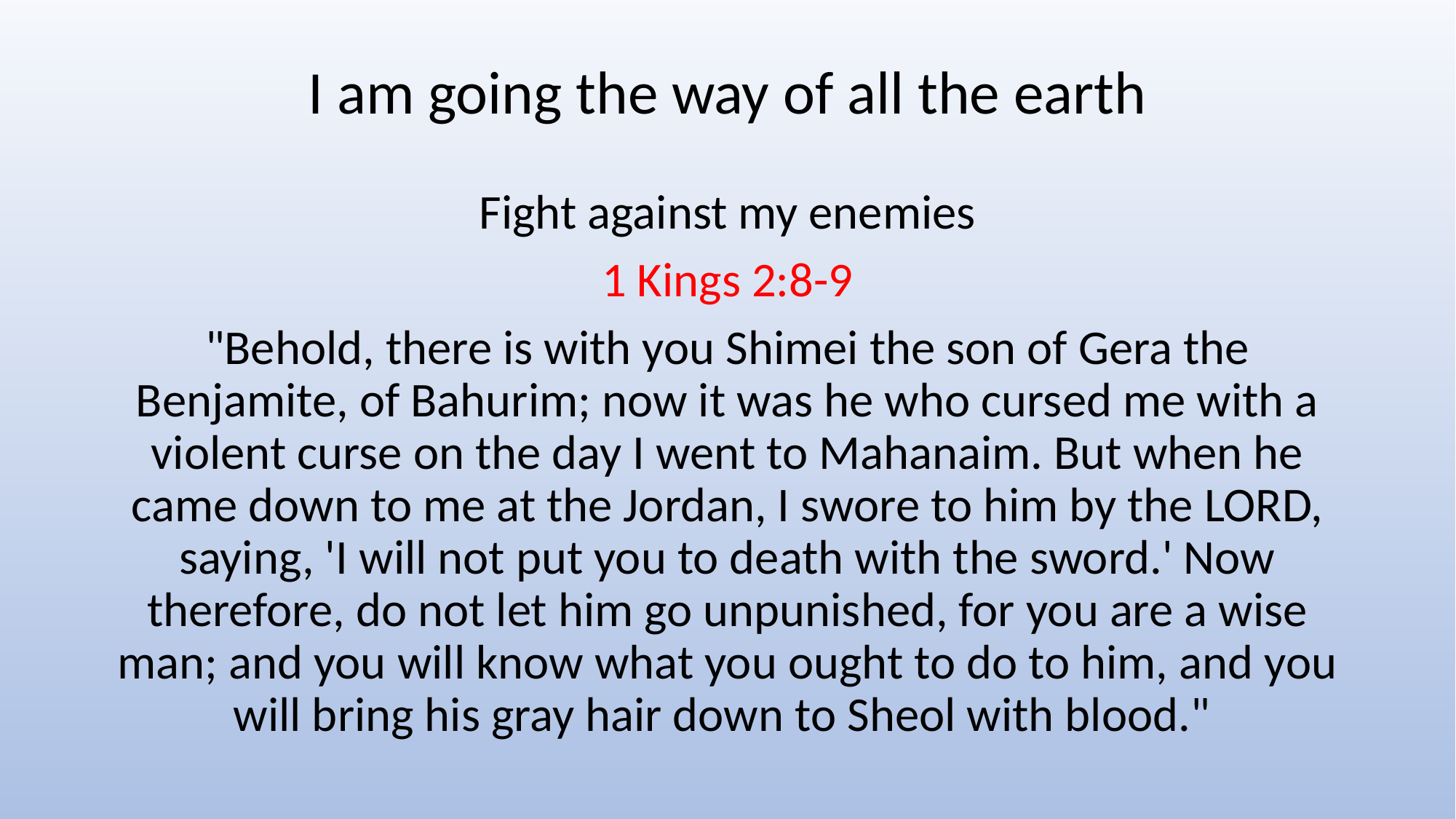

# I am going the way of all the earth
Fight against my enemies
1 Kings 2:8-9
"Behold, there is with you Shimei the son of Gera the Benjamite, of Bahurim; now it was he who cursed me with a violent curse on the day I went to Mahanaim. But when he came down to me at the Jordan, I swore to him by the LORD, saying, 'I will not put you to death with the sword.' Now therefore, do not let him go unpunished, for you are a wise man; and you will know what you ought to do to him, and you will bring his gray hair down to Sheol with blood."